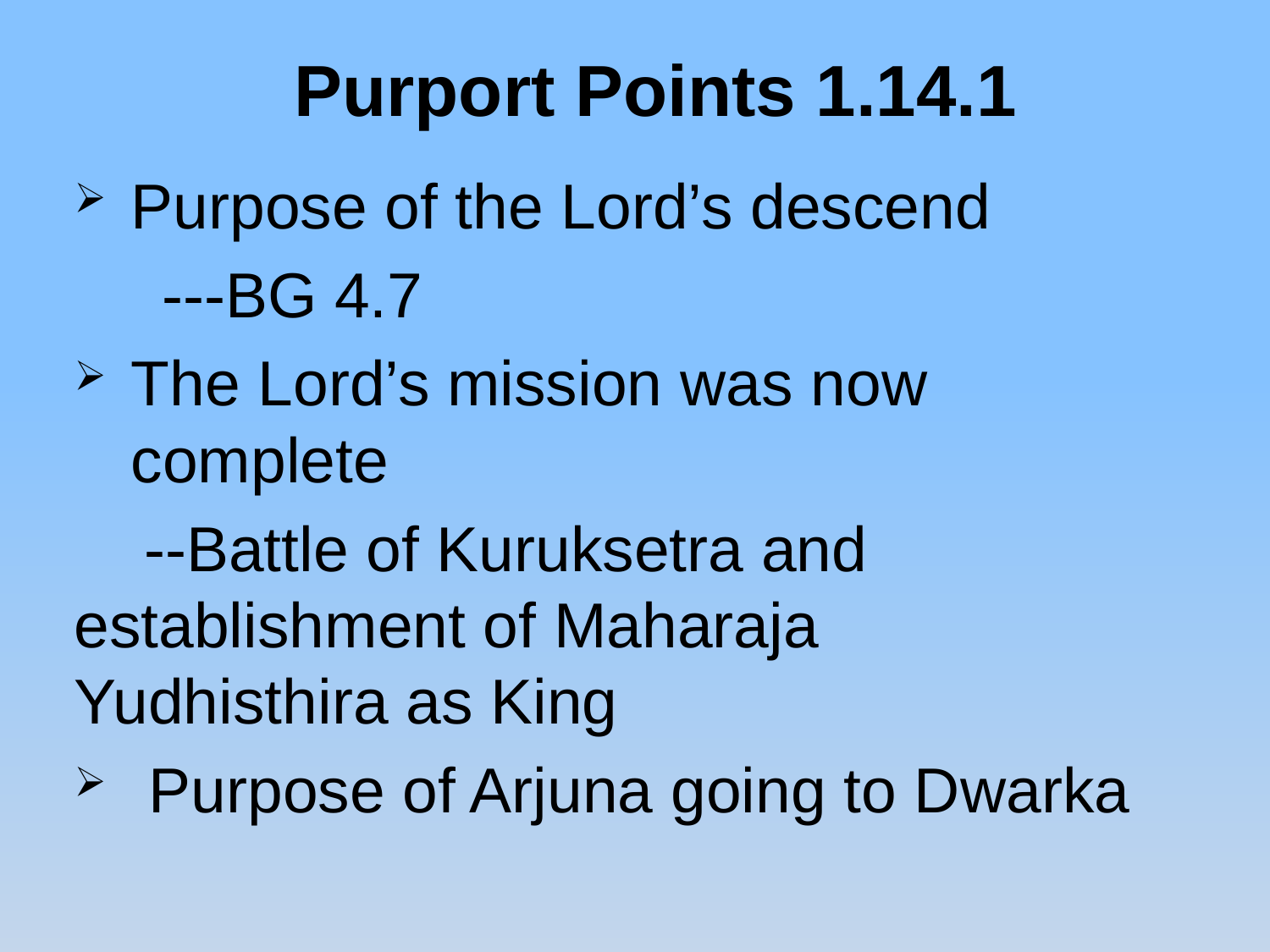

# Purport Points 1.14.1
Purpose of the Lord’s descend
     ---BG 4.7
The Lord’s mission was now complete
    --Battle of Kuruksetra and establishment of Maharaja            	Yudhisthira as King
 Purpose of Arjuna going to Dwarka